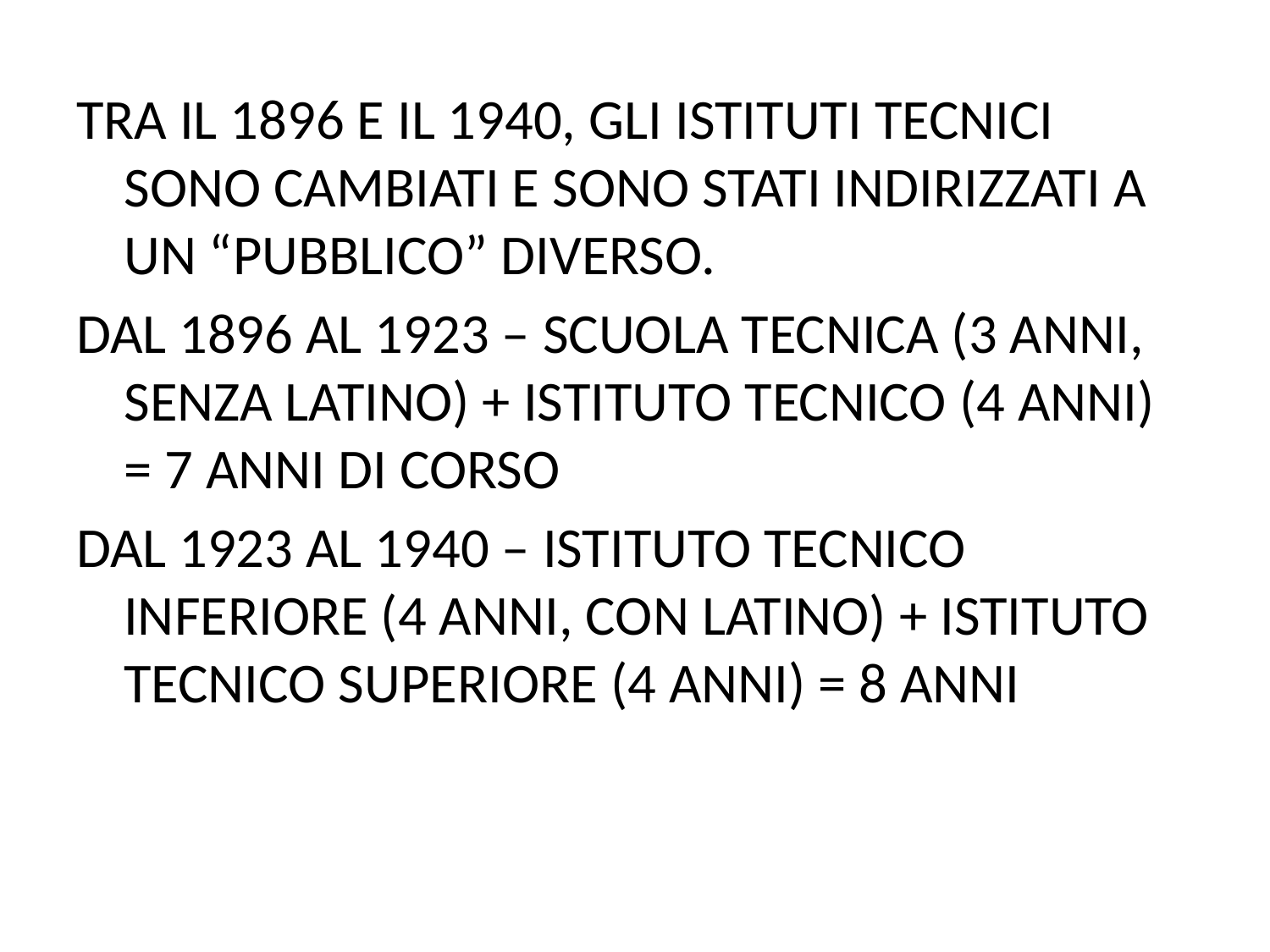

TRA IL 1896 E IL 1940, GLI ISTITUTI TECNICI SONO CAMBIATI E SONO STATI INDIRIZZATI A UN “PUBBLICO” DIVERSO.
DAL 1896 AL 1923 – SCUOLA TECNICA (3 ANNI, SENZA LATINO) + ISTITUTO TECNICO (4 ANNI) = 7 ANNI DI CORSO
DAL 1923 AL 1940 – ISTITUTO TECNICO INFERIORE (4 ANNI, CON LATINO) + ISTITUTO TECNICO SUPERIORE (4 ANNI) = 8 ANNI